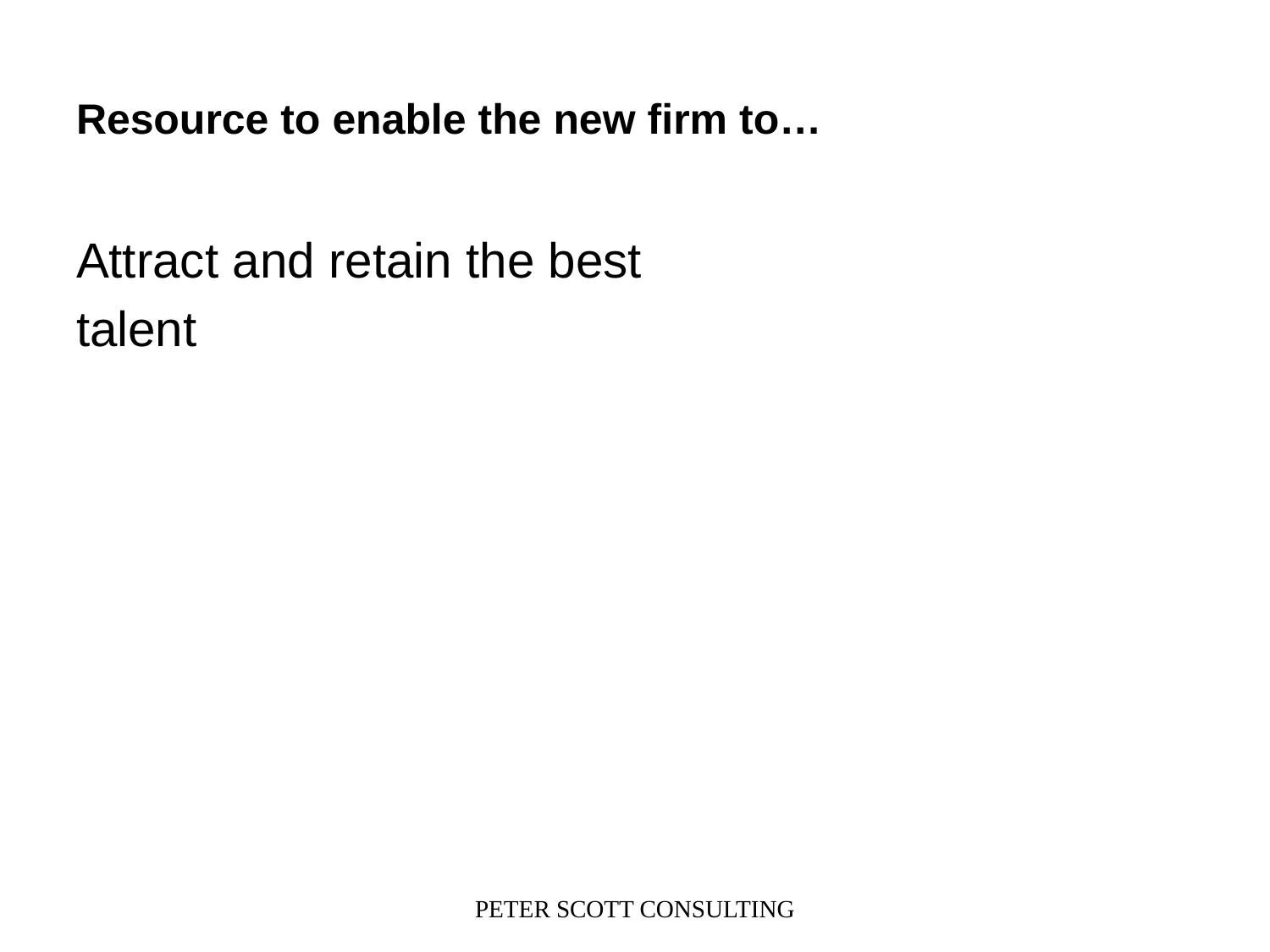

# Resource to enable the new firm to…
Attract and retain the best
talent
PETER SCOTT CONSULTING